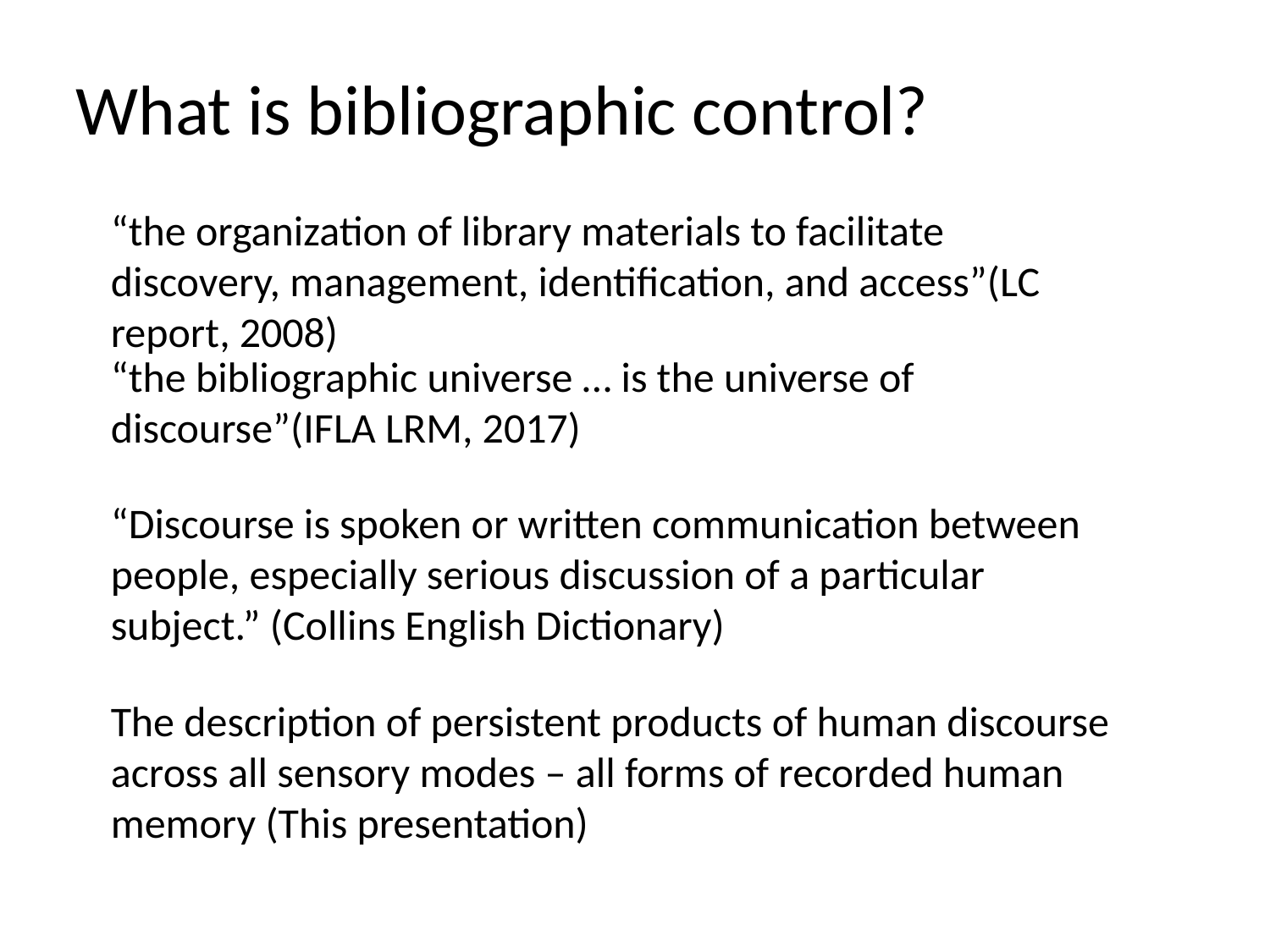

What is bibliographic control?
“the organization of library materials to facilitate discovery, management, identification, and access”(LC report, 2008)
“the bibliographic universe … is the universe of discourse”(IFLA LRM, 2017)
“Discourse is spoken or written communication between people, especially serious discussion of a particular subject.” (Collins English Dictionary)
The description of persistent products of human discourse across all sensory modes – all forms of recorded human memory (This presentation)